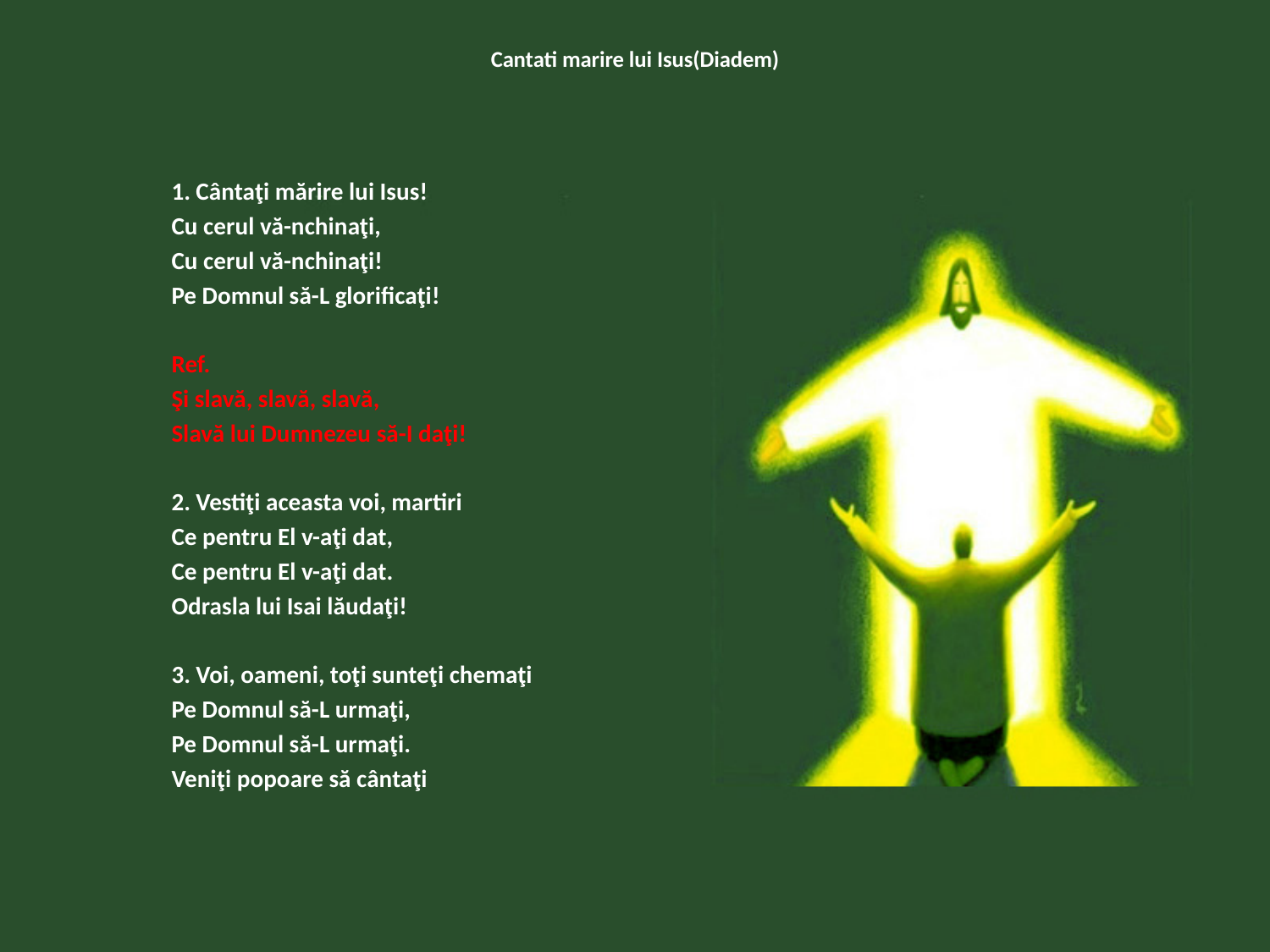

# Cantati marire lui Isus(Diadem)
1. Cântaţi mărire lui Isus!
Cu cerul vă-nchinaţi,
Cu cerul vă-nchinaţi!
Pe Domnul să-L glorificaţi!

Ref.
Şi slavă, slavă, slavă,
Slavă lui Dumnezeu să-I daţi!

2. Vestiţi aceasta voi, martiri
Ce pentru El v-aţi dat,
Ce pentru El v-aţi dat.
Odrasla lui Isai lăudaţi!

3. Voi, oameni, toţi sunteţi chemaţi
Pe Domnul să-L urmaţi,
Pe Domnul să-L urmaţi.
Veniţi popoare să cântaţi